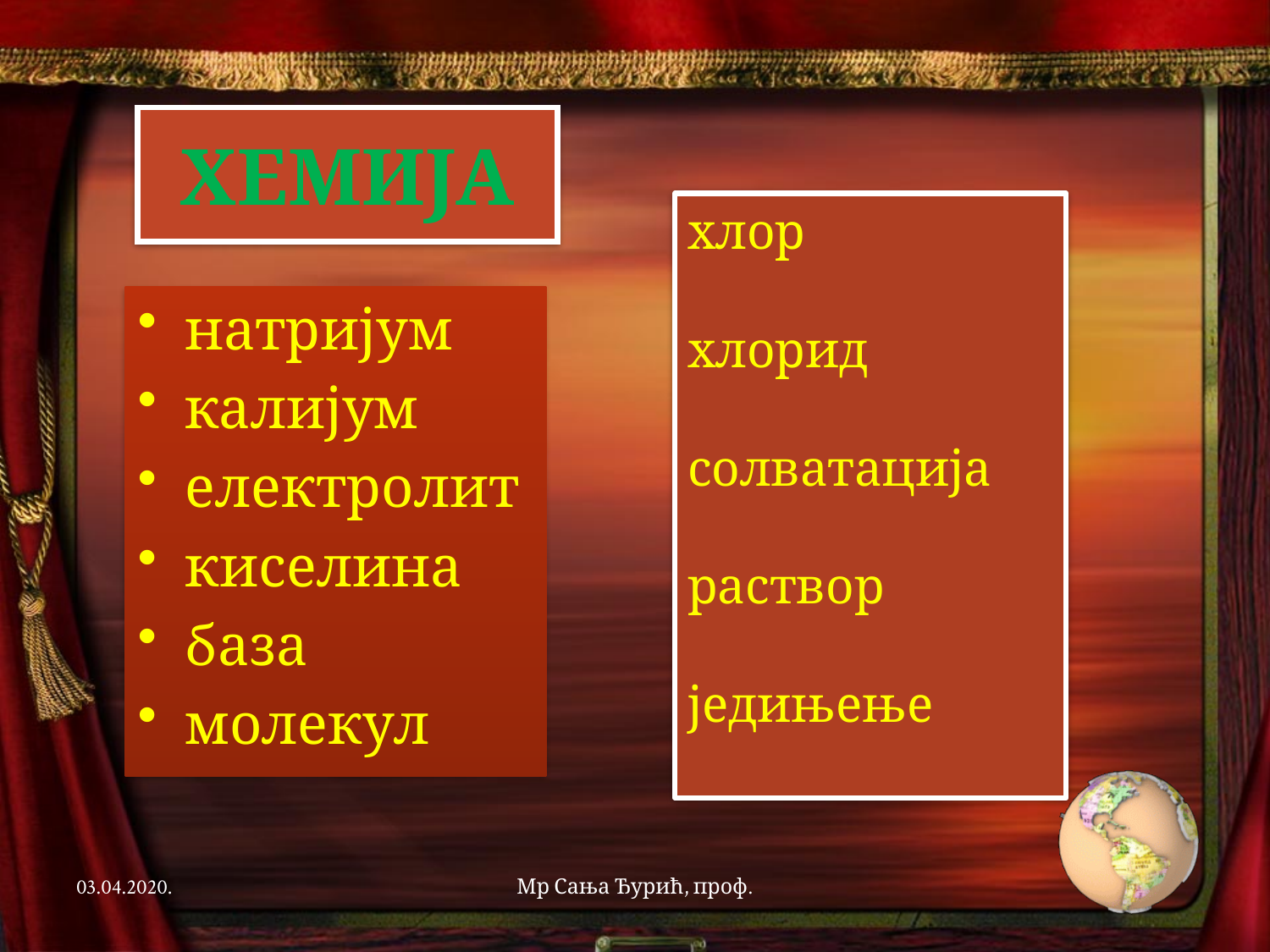

# ХЕМИЈА
хлор

хлорид

солватација

раствор

једињење

натријум
калијум
електролит
киселина
база
молекул

03.04.2020.
Мр Сања Ђурић, проф.